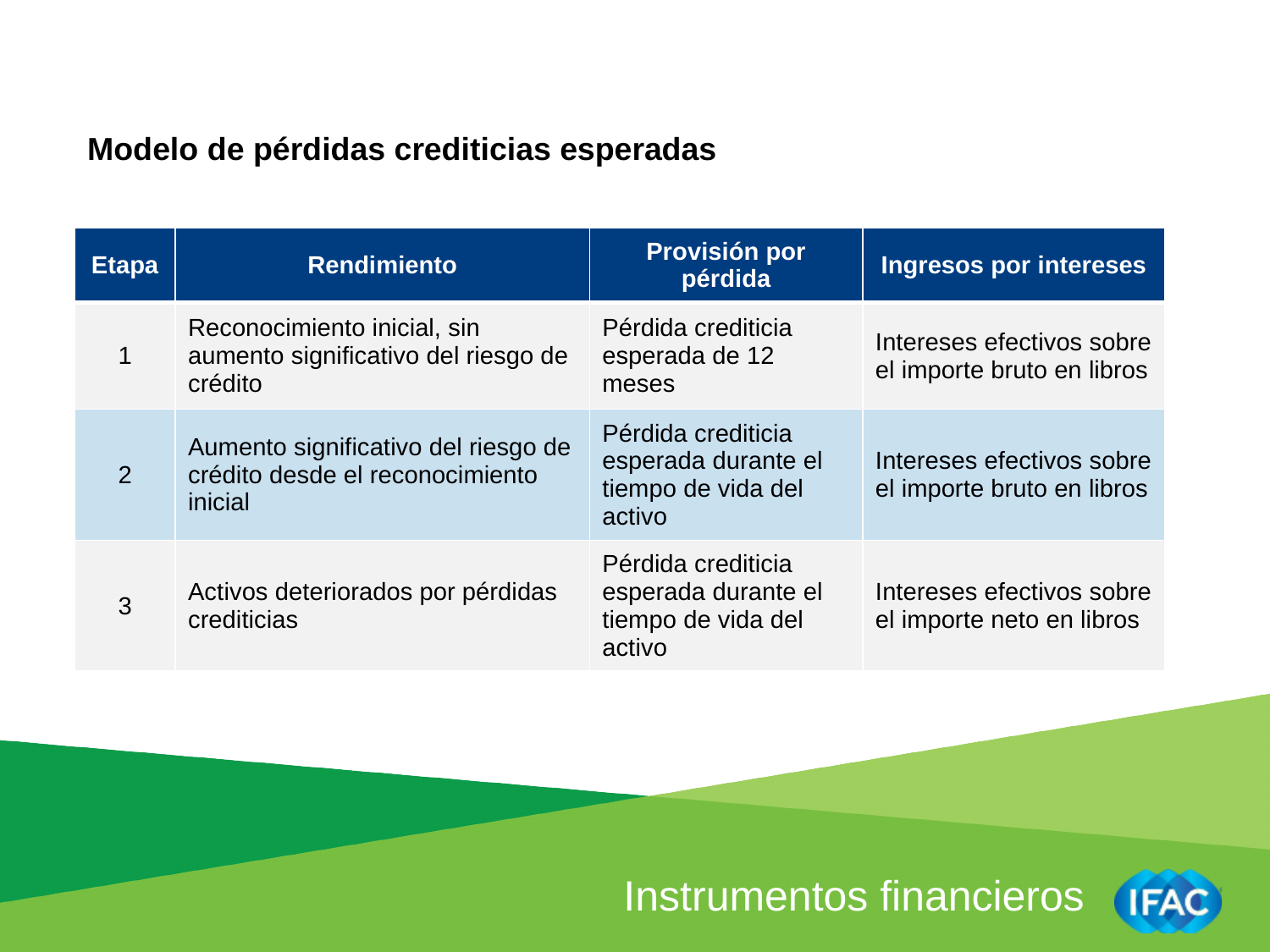

Modelo de pérdidas crediticias esperadas
| Etapa | Rendimiento | Provisión por pérdida | Ingresos por intereses |
| --- | --- | --- | --- |
| 1 | Reconocimiento inicial, sin aumento significativo del riesgo de crédito | Pérdida crediticia esperada de 12 meses | Intereses efectivos sobre el importe bruto en libros |
| 2 | Aumento significativo del riesgo de crédito desde el reconocimiento inicial | Pérdida crediticia esperada durante el tiempo de vida del activo | Intereses efectivos sobre el importe bruto en libros |
| 3 | Activos deteriorados por pérdidas crediticias | Pérdida crediticia esperada durante el tiempo de vida del activo | Intereses efectivos sobre el importe neto en libros |
Instrumentos financieros